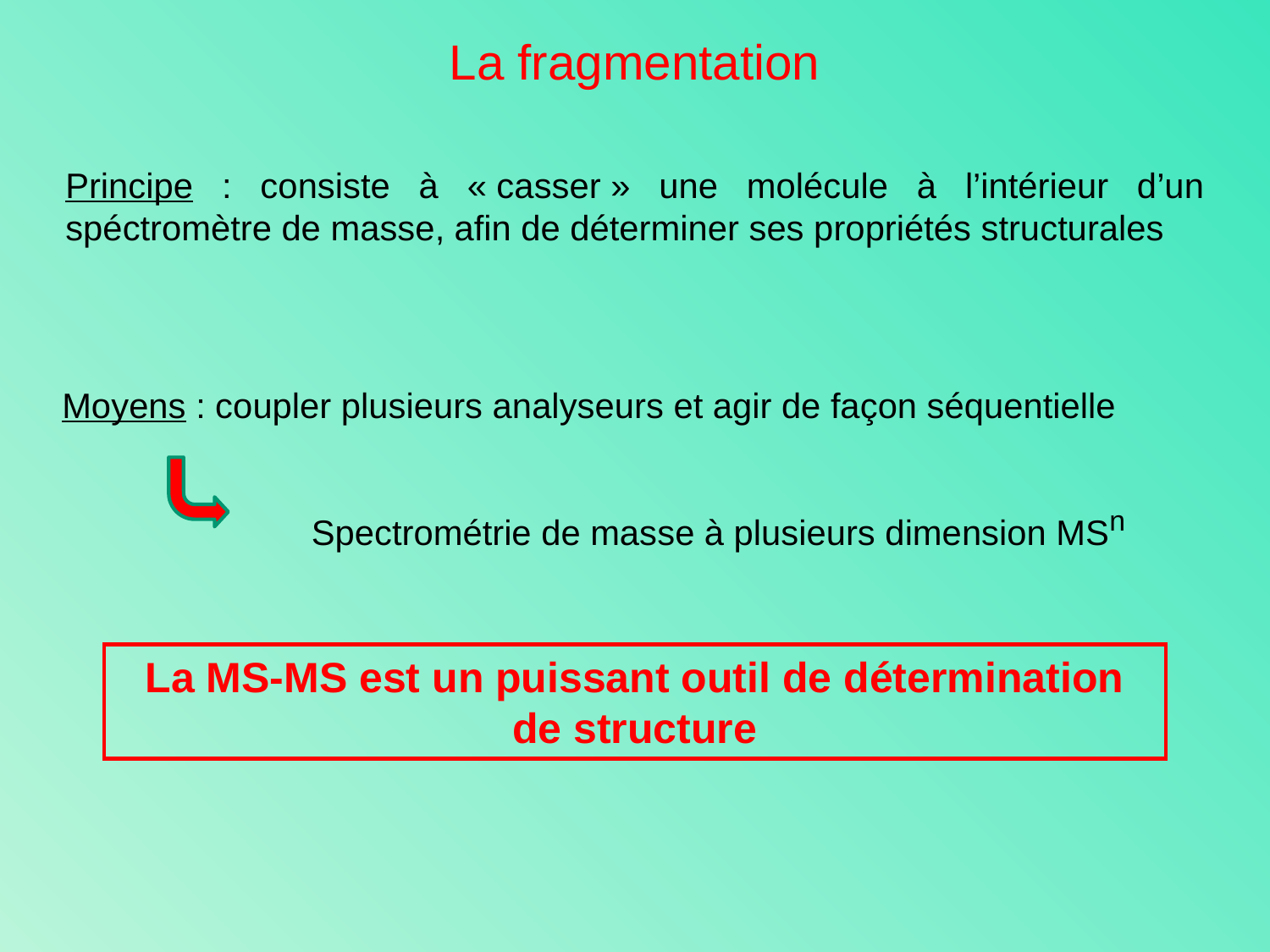

La fragmentation

Principe : consiste à « casser » une molécule à l’intérieur d’un spéctromètre de masse, afin de déterminer ses propriétés structurales
Moyens : coupler plusieurs analyseurs et agir de façon séquentielle

				Spectrométrie de masse à plusieurs dimension MSn

La MS-MS est un puissant outil de détermination de structure